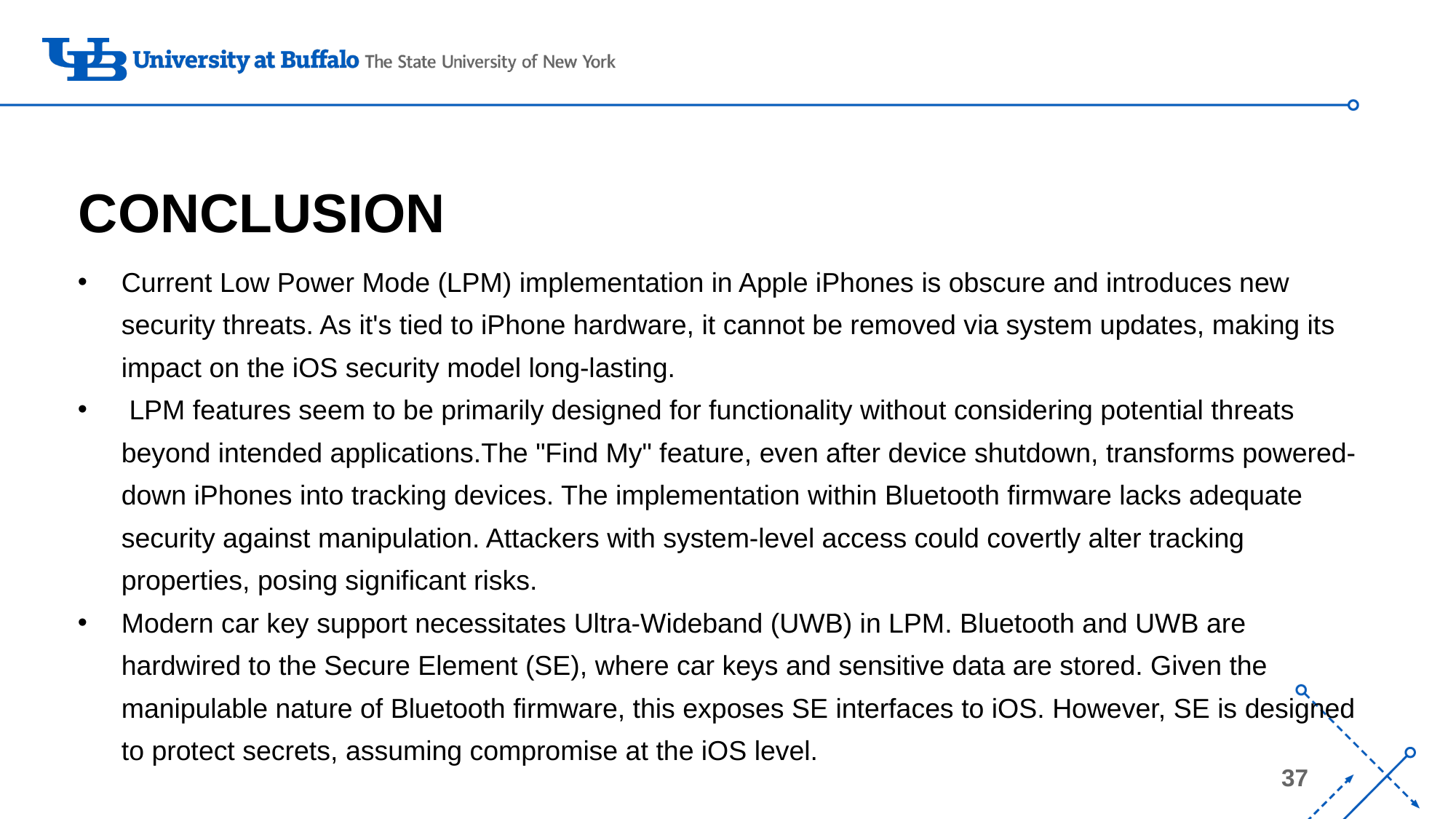

# CONCLUSION
Current Low Power Mode (LPM) implementation in Apple iPhones is obscure and introduces new security threats. As it's tied to iPhone hardware, it cannot be removed via system updates, making its impact on the iOS security model long-lasting.
 LPM features seem to be primarily designed for functionality without considering potential threats beyond intended applications.The "Find My" feature, even after device shutdown, transforms powered-down iPhones into tracking devices. The implementation within Bluetooth firmware lacks adequate security against manipulation. Attackers with system-level access could covertly alter tracking properties, posing significant risks.
Modern car key support necessitates Ultra-Wideband (UWB) in LPM. Bluetooth and UWB are hardwired to the Secure Element (SE), where car keys and sensitive data are stored. Given the manipulable nature of Bluetooth firmware, this exposes SE interfaces to iOS. However, SE is designed to protect secrets, assuming compromise at the iOS level.